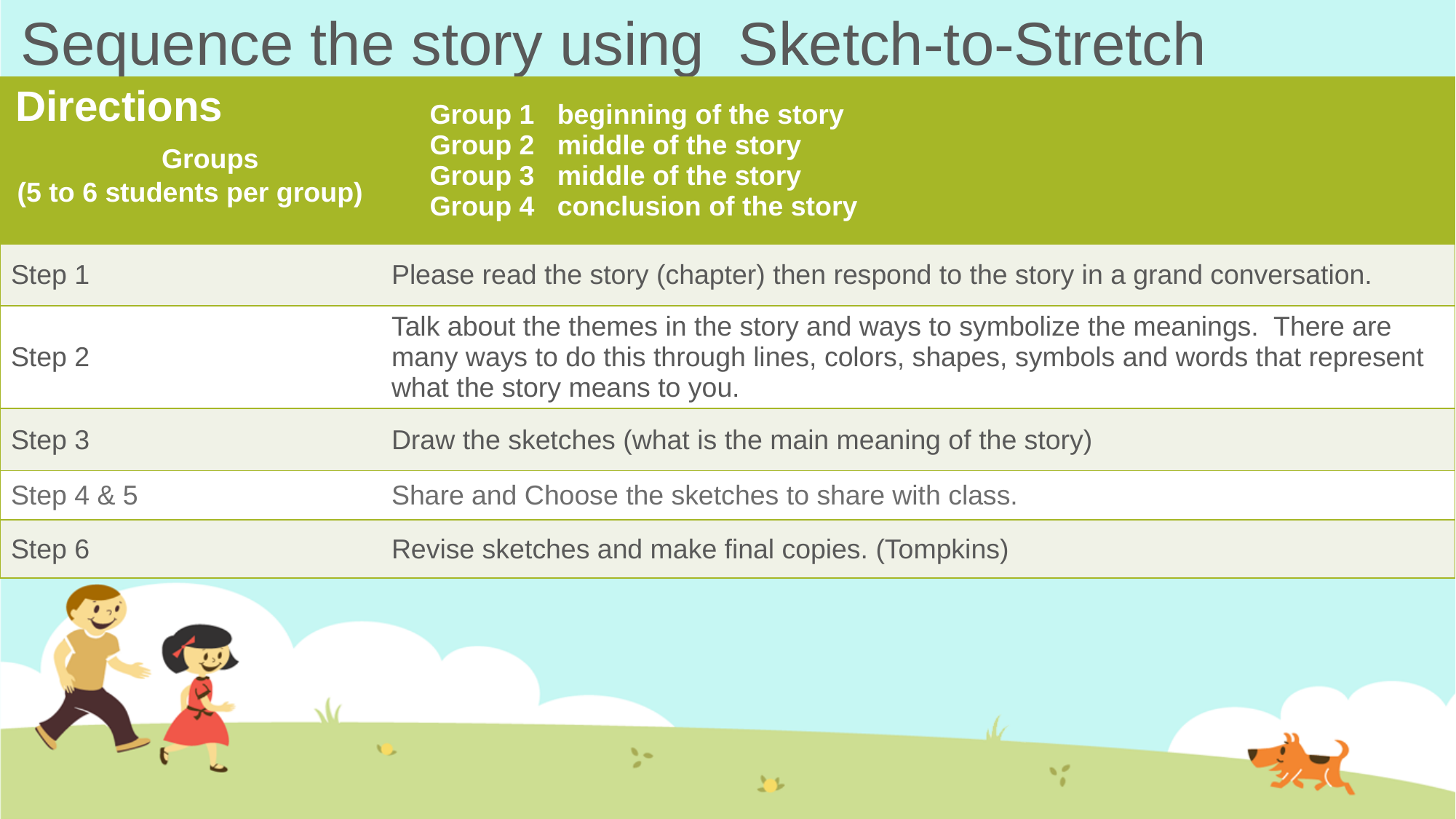

# Sequence the story using  Sketch-to-Stretch
| Directions Groups (5 to 6 students per group) | Group 1 beginning of the story Group 2 middle of the story Group 3 middle of the story Group 4 conclusion of the story |
| --- | --- |
| Step 1 | Please read the story (chapter) then respond to the story in a grand conversation. |
| Step 2 | Talk about the themes in the story and ways to symbolize the meanings. There are many ways to do this through lines, colors, shapes, symbols and words that represent what the story means to you. |
| Step 3 | Draw the sketches (what is the main meaning of the story) |
| Step 4 & 5 | Share and Choose the sketches to share with class. |
| --- | --- |
| Step 6 | Revise sketches and make final copies. (Tompkins) |